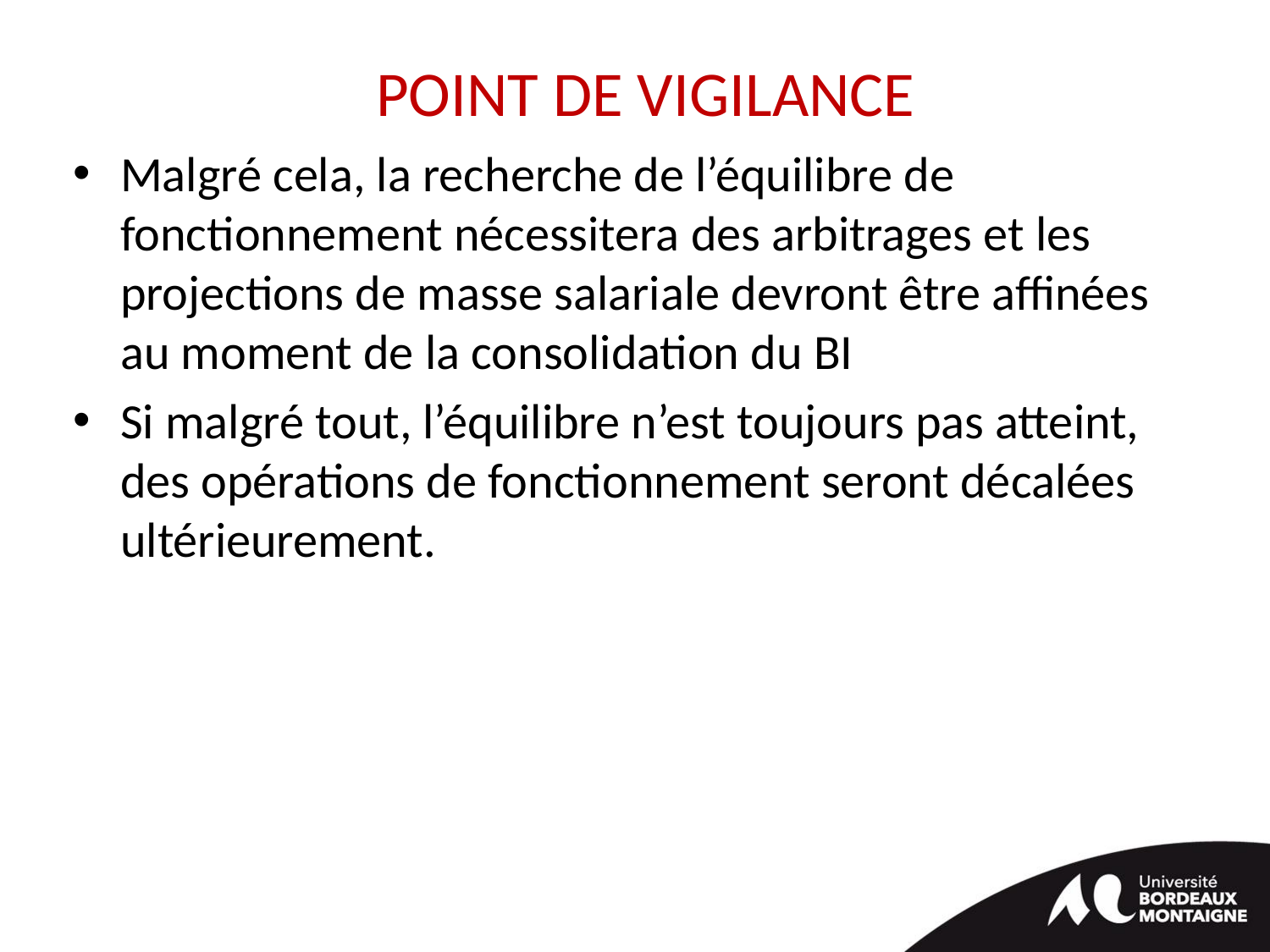

# POINT DE VIGILANCE
Malgré cela, la recherche de l’équilibre de fonctionnement nécessitera des arbitrages et les projections de masse salariale devront être affinées au moment de la consolidation du BI
Si malgré tout, l’équilibre n’est toujours pas atteint, des opérations de fonctionnement seront décalées ultérieurement.